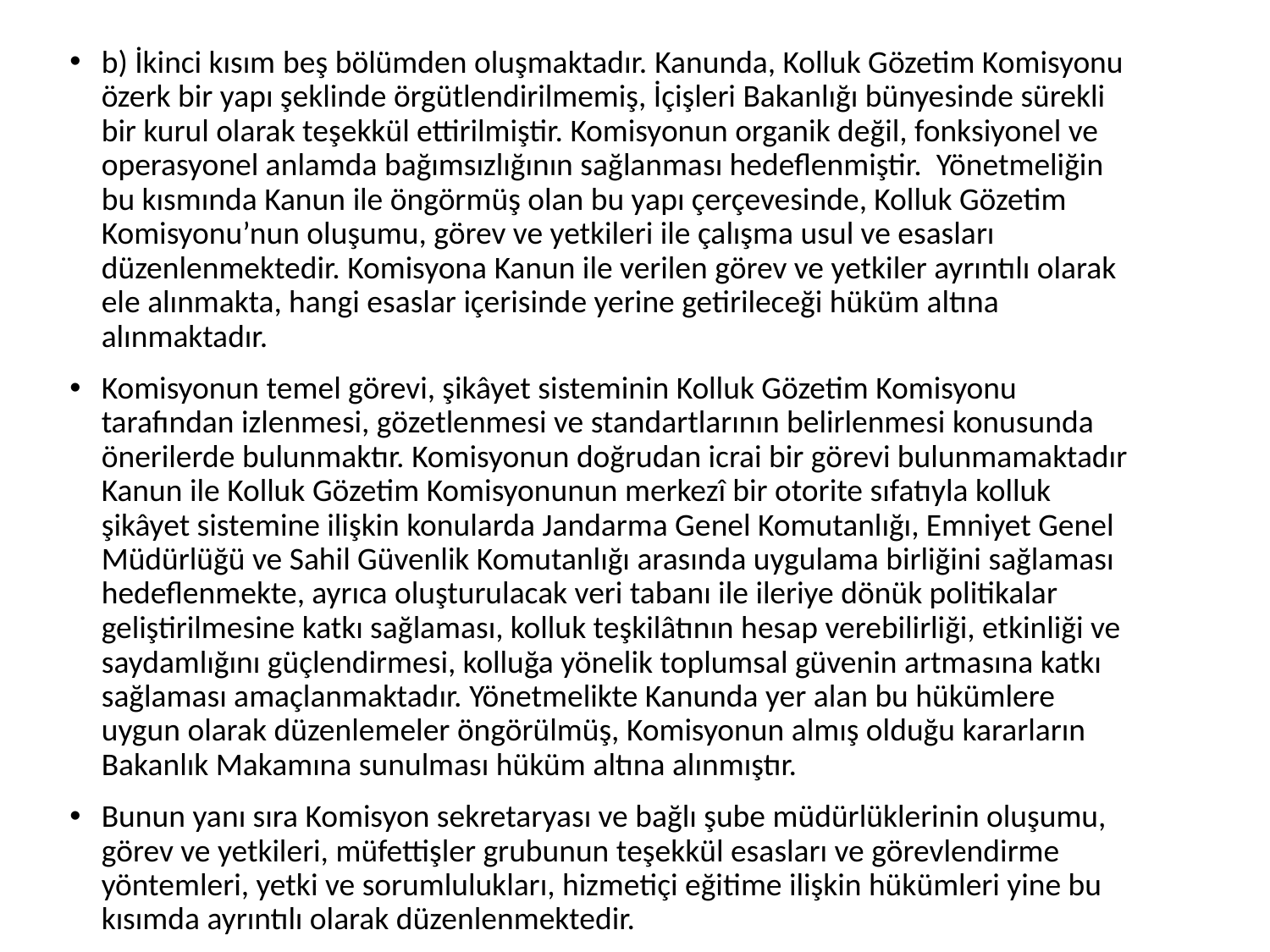

b) İkinci kısım beş bölümden oluşmaktadır. Kanunda, Kolluk Gözetim Komisyonu özerk bir yapı şeklinde örgütlendirilmemiş, İçişleri Bakanlığı bünyesinde sürekli bir kurul olarak teşekkül ettirilmiştir. Komisyonun organik değil, fonksiyonel ve operasyonel anlamda bağımsızlığının sağlanması hedeflenmiştir.  Yönetmeliğin bu kısmında Kanun ile öngörmüş olan bu yapı çerçevesinde, Kolluk Gözetim Komisyonu’nun oluşumu, görev ve yetkileri ile çalışma usul ve esasları düzenlenmektedir. Komisyona Kanun ile verilen görev ve yetkiler ayrıntılı olarak ele alınmakta, hangi esaslar içerisinde yerine getirileceği hüküm altına alınmaktadır.
Komisyonun temel görevi, şikâyet sisteminin Kolluk Gözetim Komisyonu tarafından izlenmesi, gözetlenmesi ve standartlarının belirlenmesi konusunda önerilerde bulunmaktır. Komisyonun doğrudan icrai bir görevi bulunmamaktadır Kanun ile Kolluk Gözetim Komisyonunun merkezî bir otorite sıfatıyla kolluk şikâyet sistemine ilişkin konularda Jandarma Genel Komutanlığı, Emniyet Genel Müdürlüğü ve Sahil Güvenlik Komutanlığı arasında uygulama birliğini sağlaması hedeflenmekte, ayrıca oluşturulacak veri tabanı ile ileriye dönük politikalar geliştirilmesine katkı sağlaması, kolluk teşkilâtının hesap verebilirliği, etkinliği ve saydamlığını güçlendirmesi, kolluğa yönelik toplumsal güvenin artmasına katkı sağlaması amaçlanmaktadır. Yönetmelikte Kanunda yer alan bu hükümlere uygun olarak düzenlemeler öngörülmüş, Komisyonun almış olduğu kararların Bakanlık Makamına sunulması hüküm altına alınmıştır.
Bunun yanı sıra Komisyon sekretaryası ve bağlı şube müdürlüklerinin oluşumu, görev ve yetkileri, müfettişler grubunun teşekkül esasları ve görevlendirme yöntemleri, yetki ve sorumlulukları, hizmetiçi eğitime ilişkin hükümleri yine bu kısımda ayrıntılı olarak düzenlenmektedir.